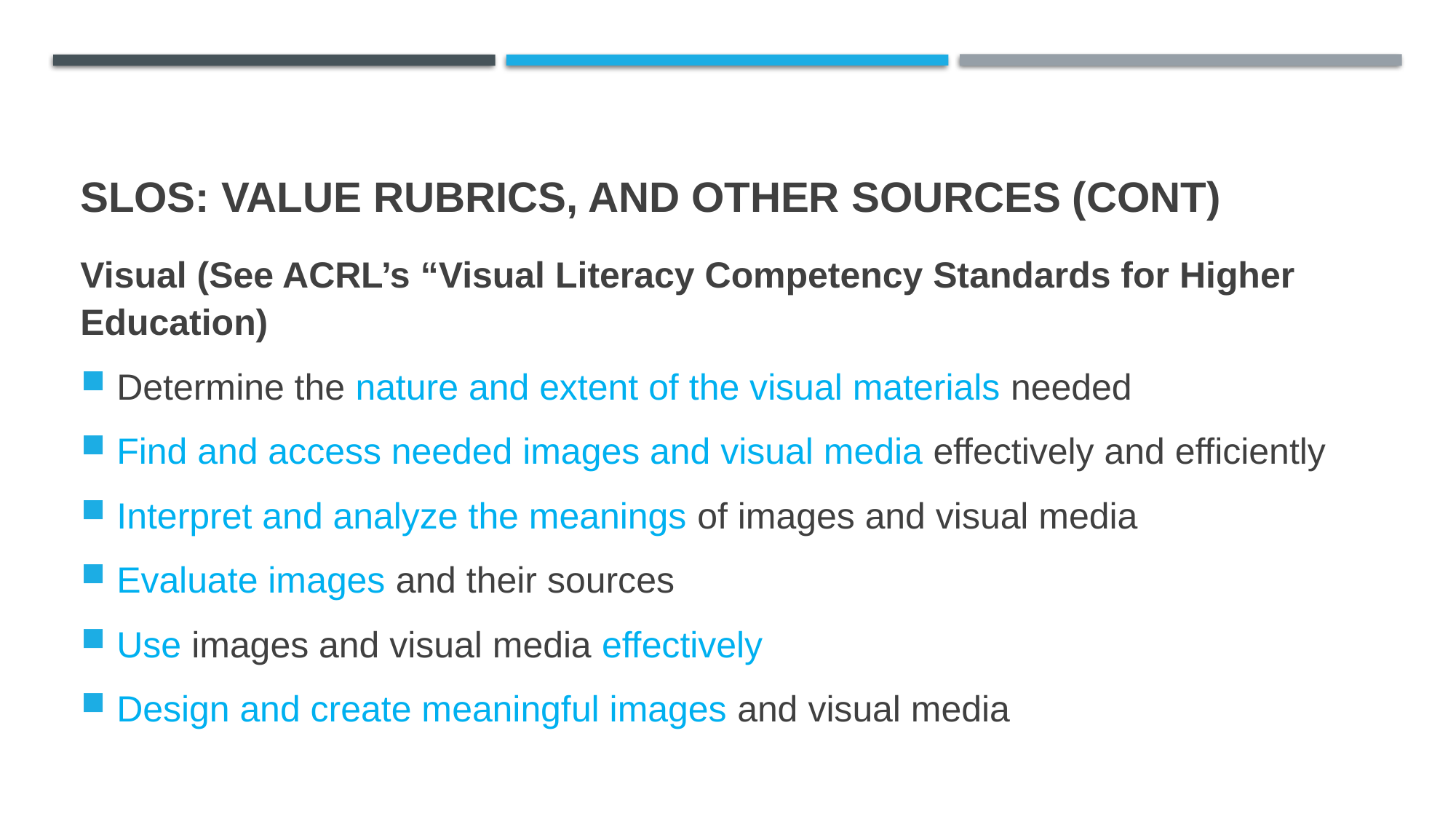

# SLOs: Value Rubrics, and other sources (Cont)
Visual (See ACRL’s “Visual Literacy Competency Standards for Higher Education)
Determine the nature and extent of the visual materials needed
Find and access needed images and visual media effectively and efficiently
Interpret and analyze the meanings of images and visual media
Evaluate images and their sources
Use images and visual media effectively
Design and create meaningful images and visual media